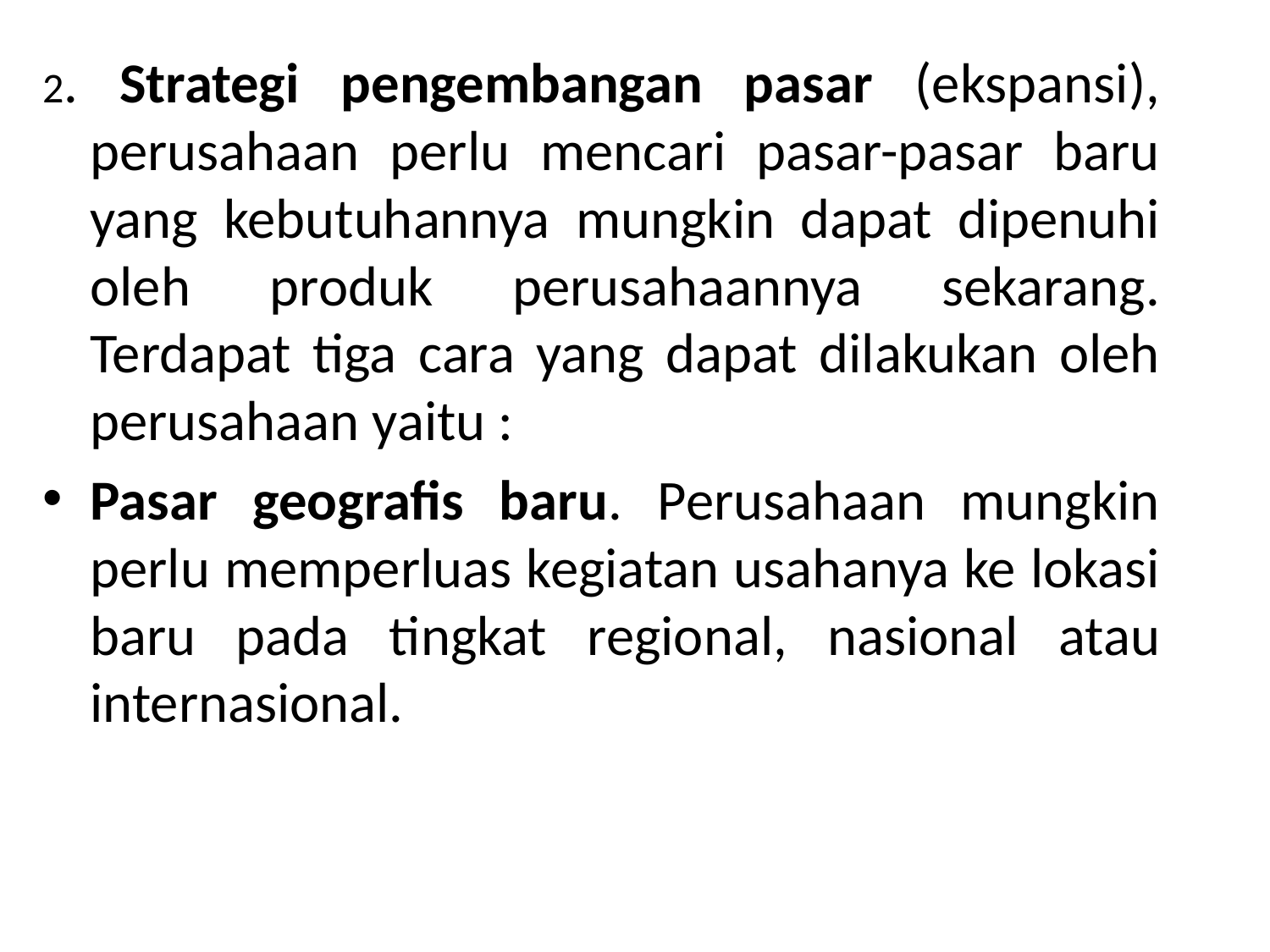

2. Strategi pengembangan pasar (ekspansi), perusahaan perlu mencari pasar-pasar baru yang kebutuhannya mungkin dapat dipenuhi oleh produk perusahaannya sekarang. Terdapat tiga cara yang dapat dilakukan oleh perusahaan yaitu :
Pasar geografis baru. Perusahaan mungkin perlu memperluas kegiatan usahanya ke lokasi baru pada tingkat regional, nasional atau internasional.